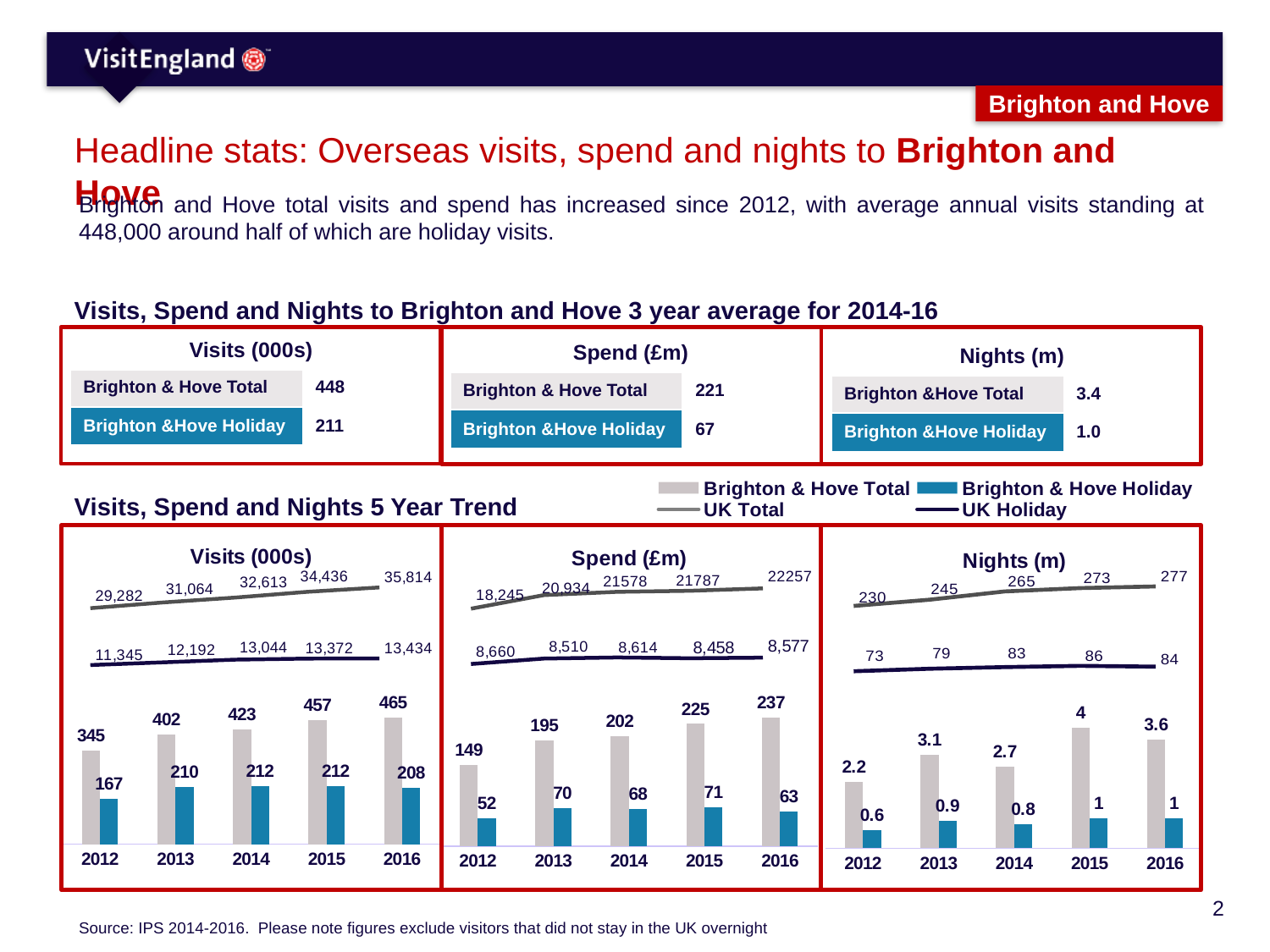

Brighton and Hove
# Headline stats: Overseas visits, spend and nights to Brighton and Hove
Brighton and Hove total visits and spend has increased since 2012, with average annual visits standing at 448,000 around half of which are holiday visits.
Visits, Spend and Nights to Brighton and Hove 3 year average for 2014-16

| Visits (000s) |  |
| --- | --- |
| Brighton & Hove Total | 448 |
| Brighton &Hove Holiday | 211 |
| Spend (£m) |  |
| --- | --- |
| Brighton & Hove Total | 221 |
| Brighton &Hove Holiday | 67 |
| Nights (m) |  |
| --- | --- |
| Brighton &Hove Total | 3.4 |
| Brighton &Hove Holiday | 1.0 |

### Chart

| Category | Brighton & Hove Total | Brighton & Hove Holiday | UK Total | UK Holiday |
|---|---|---|---|---|
| 2005-7 | None | None | None | None |
| 2008-10 | None | None | None | None |
| 2011-13 | None | None | None | None |
| 2014-16 | None | None | None | None |
Visits, Spend and Nights 5 Year Trend

### Chart: Visits (000s)

| Category | B+h total | B+H hol | England Total | England Holiday |
|---|---|---|---|---|
| 2012 | 345.0 | 167.0 | None | None |
| 2013 | 402.0 | 210.0 | None | None |
| 2014 | 423.0 | 212.0 | None | None |
| 2015 | 457.0 | 212.0 | None | None |
| 2016 | 465.0 | 208.0 | None | None |

### Chart: Spend (£m)

| Category | Brighton total | Brighton Holiday | England Total | England Holiday |
|---|---|---|---|---|
| 2012 | 149.0 | 52.0 | None | None |
| 2013 | 195.0 | 70.0 | None | None |
| 2014 | 202.0 | 68.0 | None | None |
| 2015 | 225.0 | 71.0 | None | None |
| 2016 | 237.0 | 63.0 | None | None |

### Chart: Nights (m)

| Category | Brighton total | Brighton Holiday | England Total | England Holiday |
|---|---|---|---|---|
| 2012 | 2.2 | 0.6 | None | None |
| 2013 | 3.1 | 0.9 | None | None |
| 2014 | 2.7 | 0.8 | None | None |
| 2015 | 4.0 | 1.0 | None | None |
| 2016 | 3.6 | 1.0 | None | None |

### Chart

| Category | UK Holiday | UK Total |
|---|---|---|
| 2012 | 11345.0 | 29282.0 |
| 2013 | 12192.0 | 31064.0 |
| 2014 | 13044.0 | 32613.0 |
| 2015 | 13372.0 | 34436.0 |
| 2016 | 13434.0 | 35814.0 |

### Chart

| Category | UK Holiday | UK Total |
|---|---|---|
| 2012 | 7321.0 | 18245.0 |
| 2013 | 8397.0 | 20934.0 |
| 2014 | 8614.0 | 21578.0 |
| 2015 | 8458.0 | 21787.0 |
| 2016 | 8577.0 | 22257.0 |

### Chart

| Category | England Holiday | England Total |
|---|---|---|
|  | 73.0 | 230.0 |
|  | 79.0 | 245.0 |
| Category 1 | 83.0 | 265.0 |
| Category 2 | 86.0 | 273.0 |
| Category 3 | 84.0 | 277.0 |
Source: IPS 2014-2016.  Please note figures exclude visitors that did not stay in the UK overnight